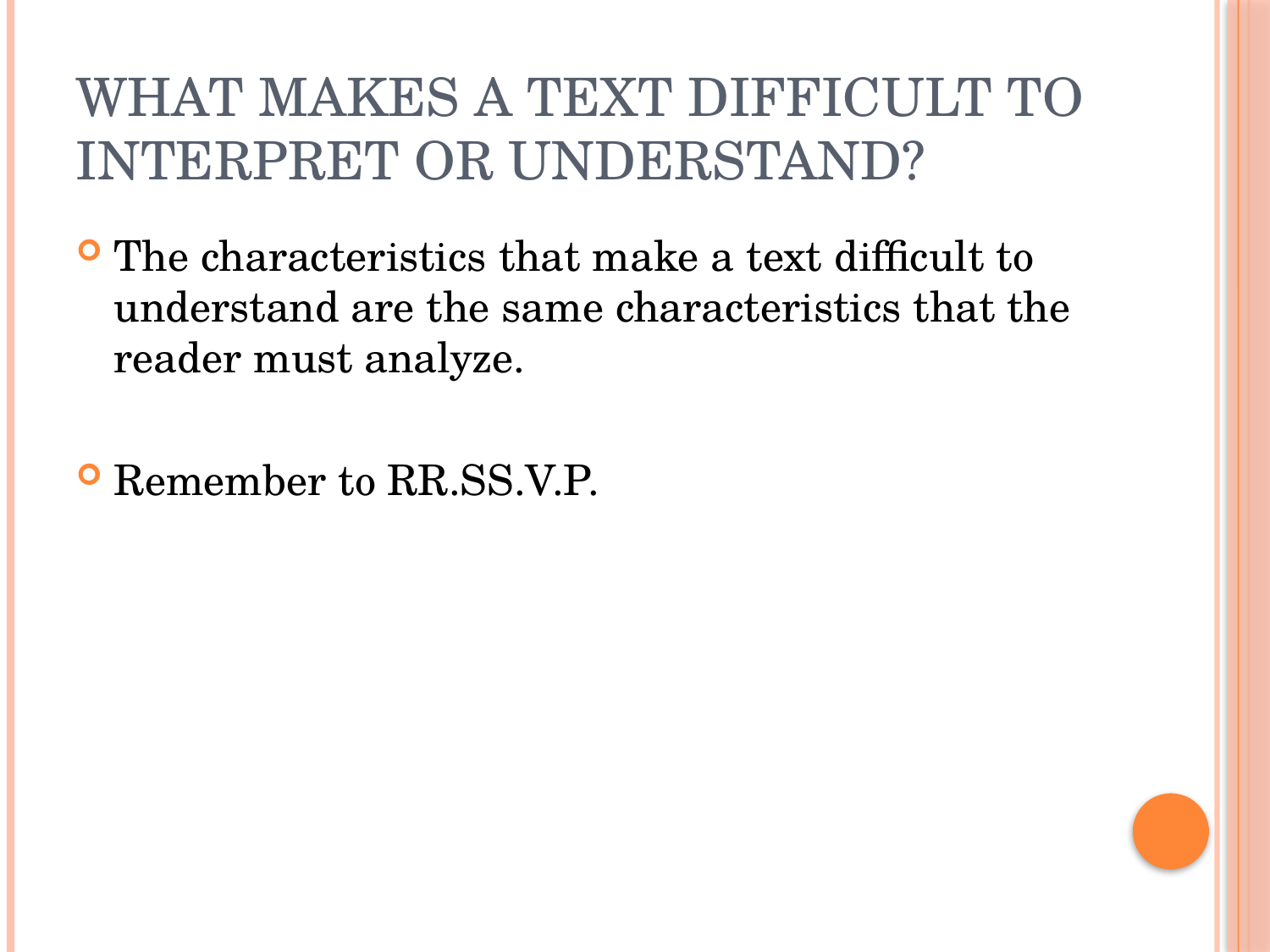

# What makes a text difficult to interpret or understand?
The characteristics that make a text difficult to understand are the same characteristics that the reader must analyze.

Remember to RR.SS.V.P.